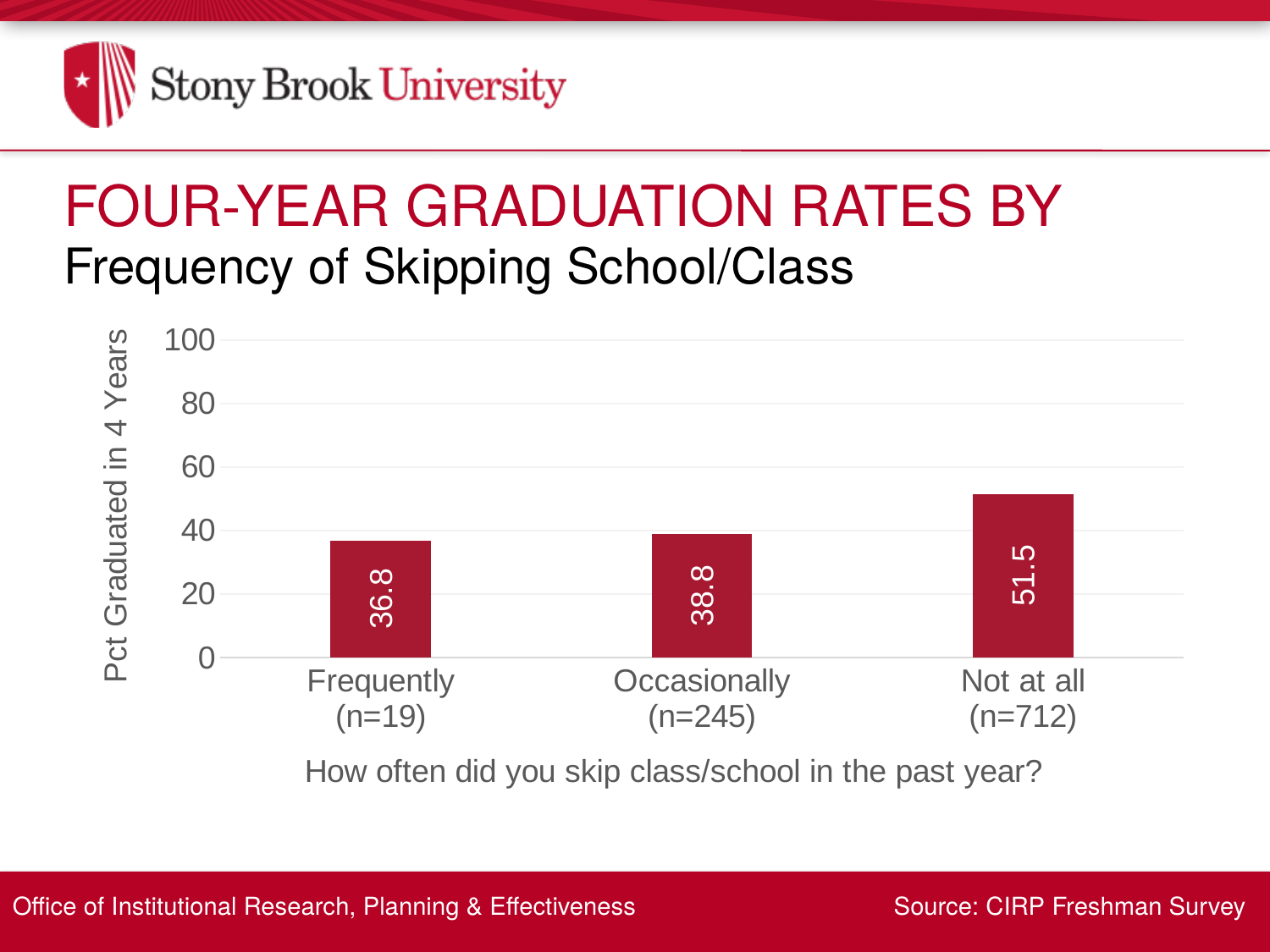

Four-Year Graduation Rates By
Frequency of Skipping School/Class

### Chart

| Category | Series 1 |
|---|---|
| Frequently
(n=19) | 36.8 |
| Occasionally
(n=245) | 38.8 |
| Not at all
(n=712) | 51.5 |